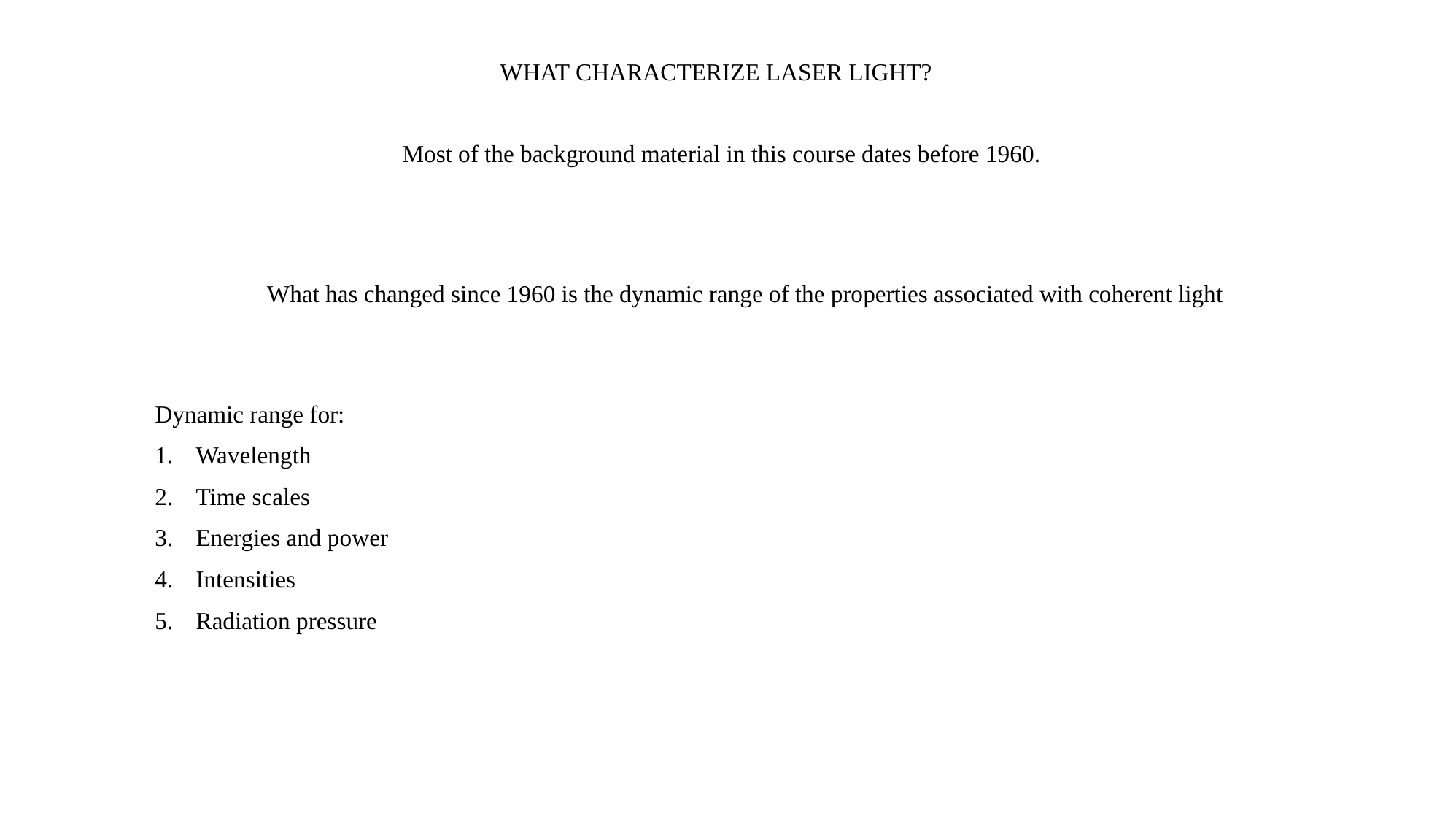

WHAT CHARACTERIZE LASER LIGHT?
Most of the background material in this course dates before 1960.
What has changed since 1960 is the dynamic range of the properties associated with coherent light
Dynamic range for:
Wavelength
Time scales
Energies and power
Intensities
Radiation pressure